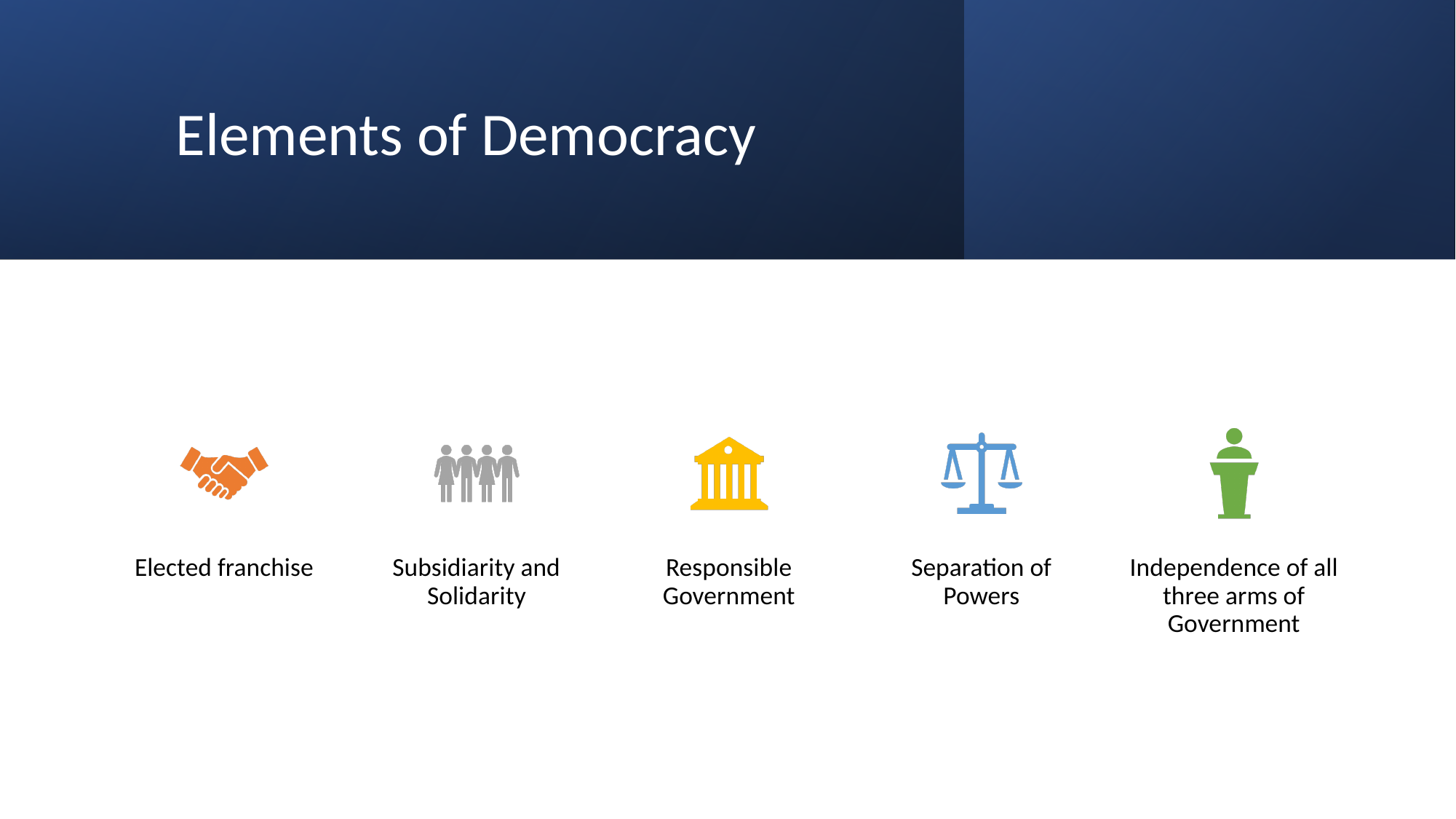

# Elements of Democracy
Elected franchise
Subsidiarity and Solidarity
Responsible Government
Separation of Powers
Independence of all three arms of Government